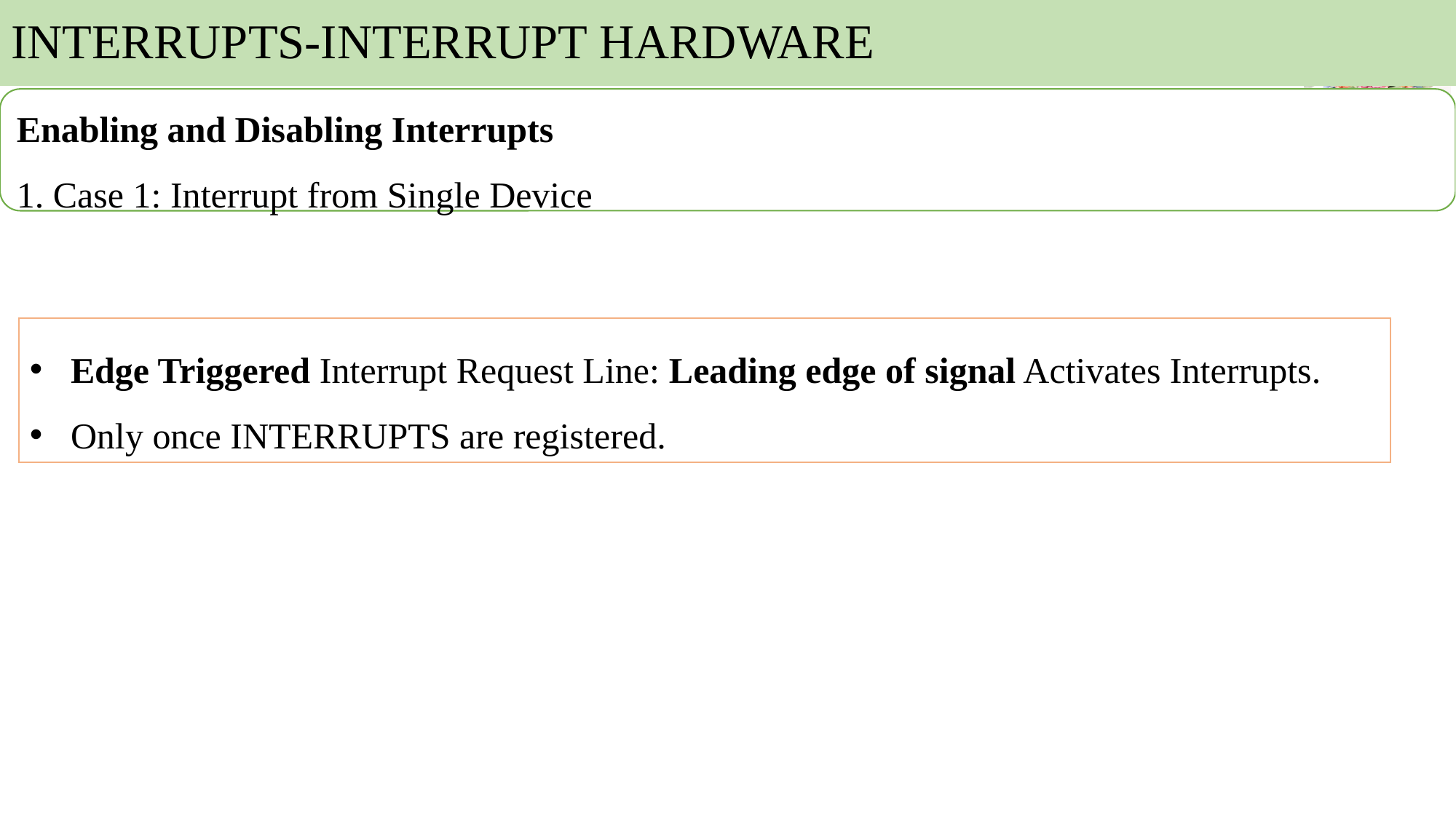

# INTERRUPTS-INTERRUPT HARDWARE
Enabling and Disabling Interrupts
1. Case 1: Interrupt from Single Device
Edge Triggered Interrupt Request Line: Leading edge of signal Activates Interrupts.
Only once INTERRUPTS are registered.